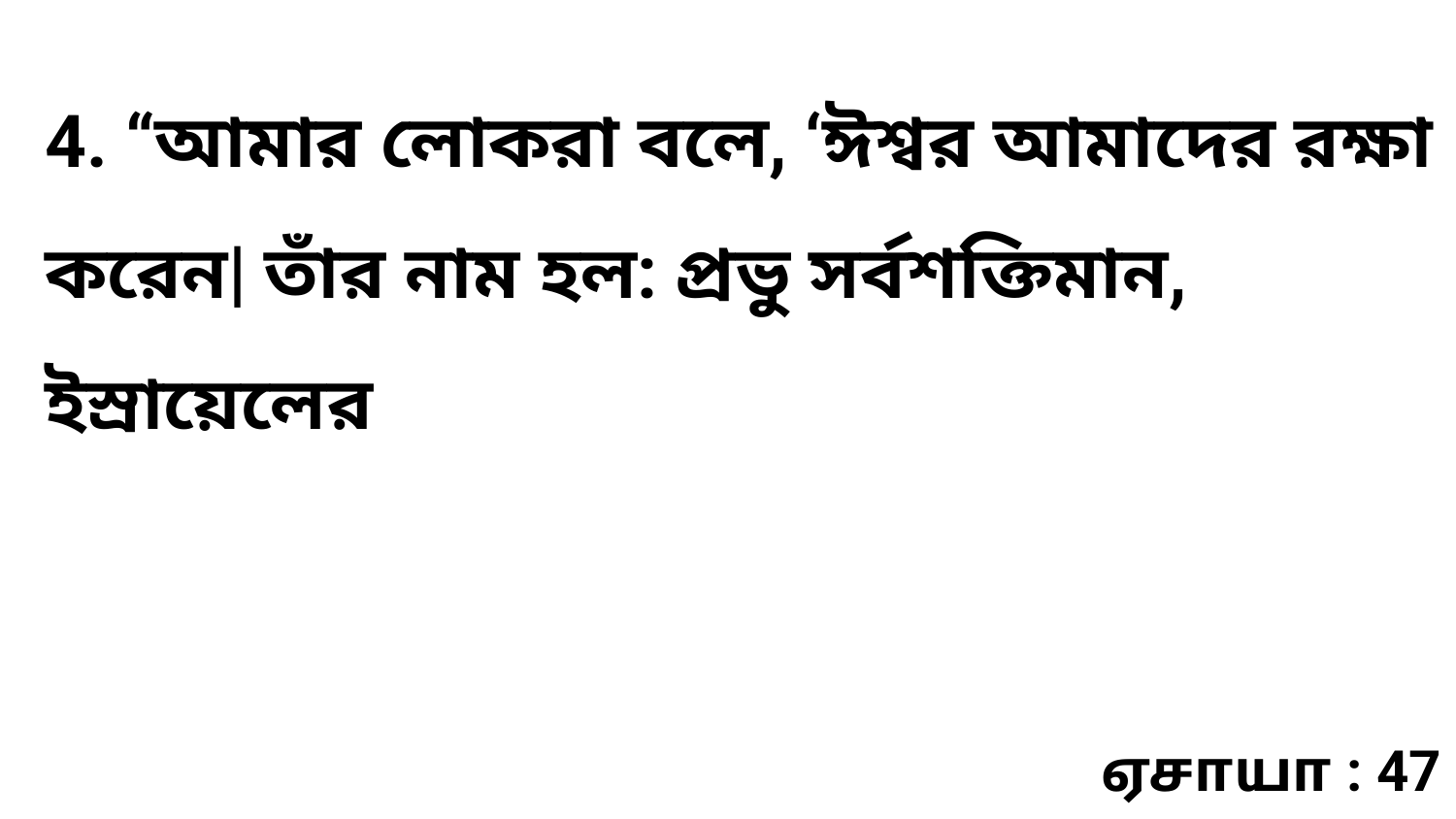

4. “আমার লোকরা বলে, ‘ঈশ্বর আমাদের রক্ষা করেন| তাঁর নাম হল: প্রভু সর্বশক্তিমান, ইস্রায়েলের
ஏசாயா : 47